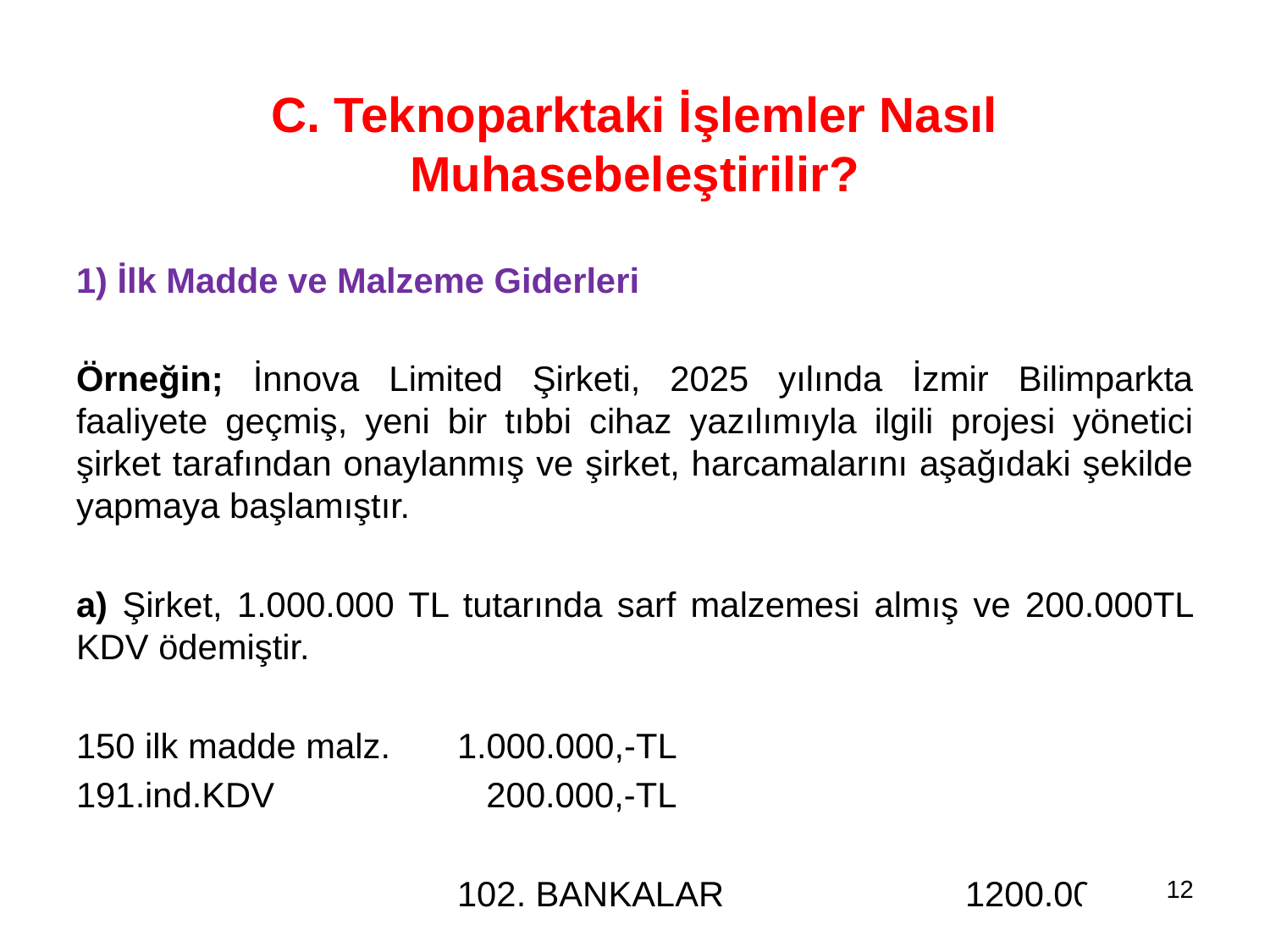

C. Teknoparktaki İşlemler Nasıl Muhasebeleştirilir?

1) İlk Madde ve Malzeme Giderleri

Örneğin; İnnova Limited Şirketi, 2025 yılında İzmir Bilimparkta faaliyete geçmiş, yeni bir tıbbi cihaz yazılımıyla ilgili projesi yönetici şirket tarafından onaylanmış ve şirket, harcamalarını aşağıdaki şekilde yapmaya başlamıştır.

a) Şirket, 1.000.000 TL tutarında sarf malzemesi almış ve 200.000TL KDV ödemiştir.

150 ilk madde malz.	1.000.000,-TL
191.ind.KDV		   200.000,-TL

			102. BANKALAR 		1200.000.-TL

12
Sunum Konusunu Yazınız
1/11